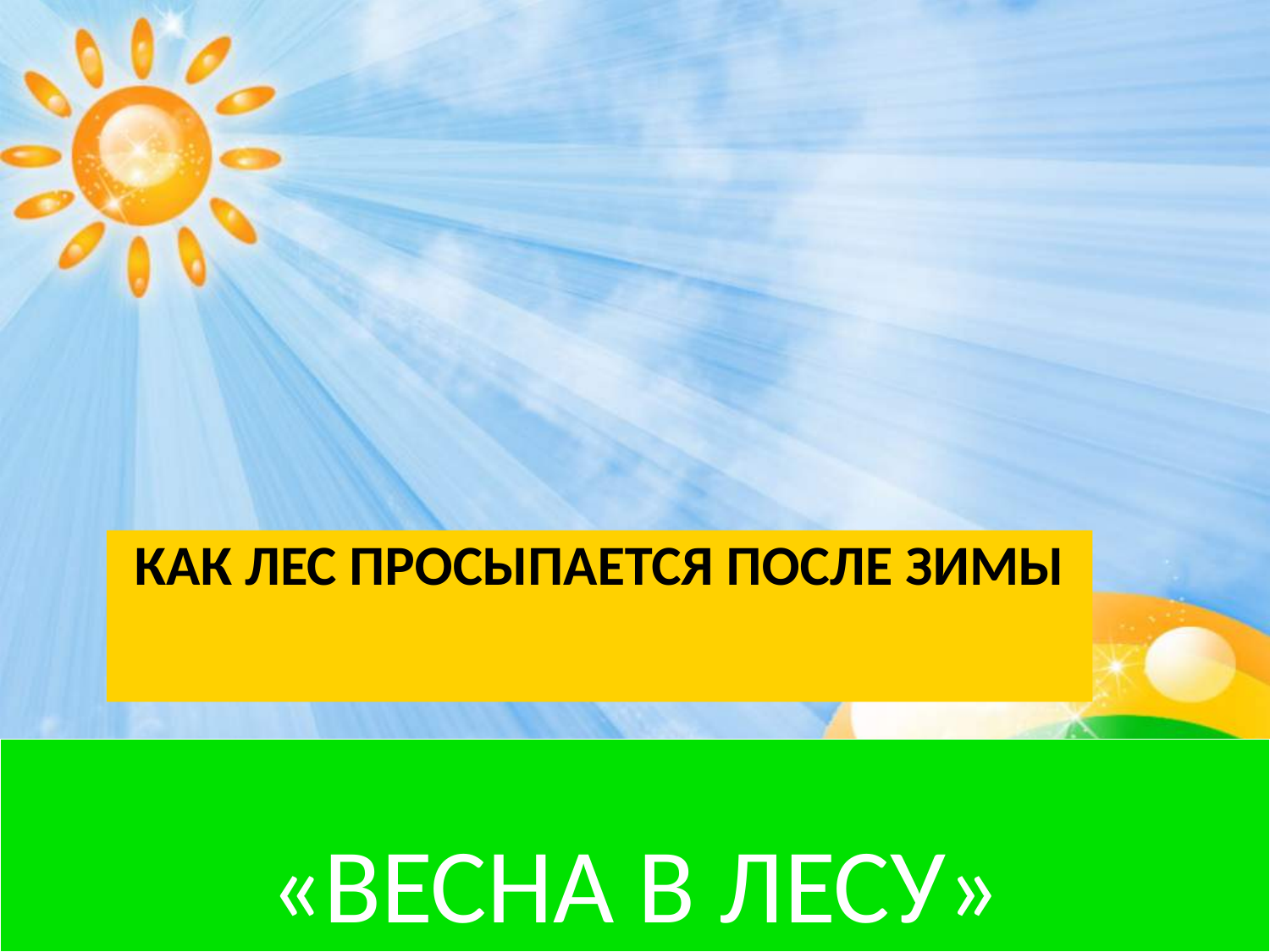

КАК ЛЕС ПРОСЫПАЕТСЯ ПОСЛЕ ЗИМЫ
# «ВЕСНА В ЛЕСУ»